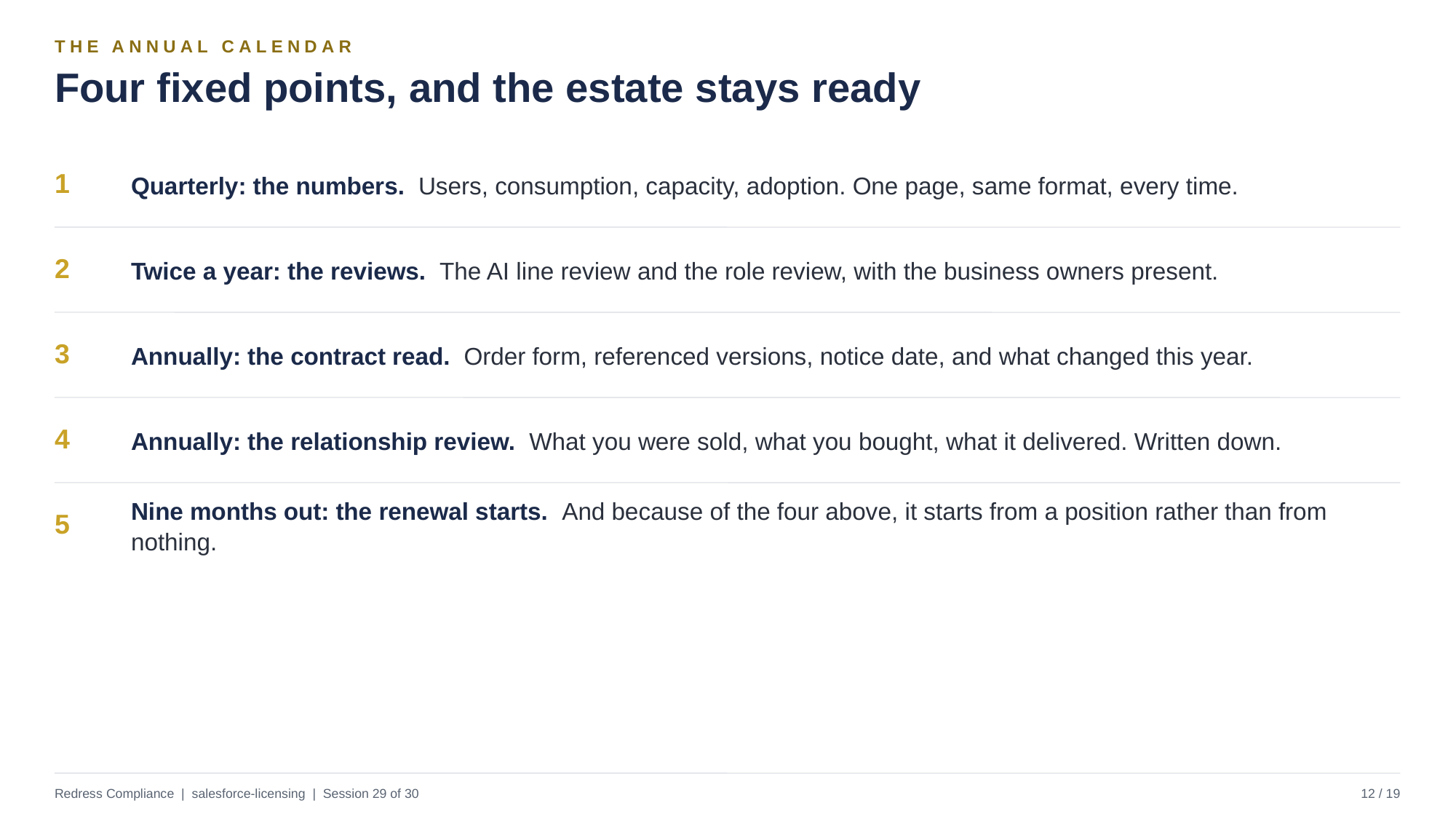

THE ANNUAL CALENDAR
Four fixed points, and the estate stays ready
Quarterly: the numbers.  Users, consumption, capacity, adoption. One page, same format, every time.
1

Twice a year: the reviews.  The AI line review and the role review, with the business owners present.
2

Annually: the contract read.  Order form, referenced versions, notice date, and what changed this year.
3

Annually: the relationship review.  What you were sold, what you bought, what it delivered. Written down.
4

Nine months out: the renewal starts.  And because of the four above, it starts from a position rather than from nothing.
5

Redress Compliance  |  salesforce-licensing  |  Session 29 of 30
12 / 19